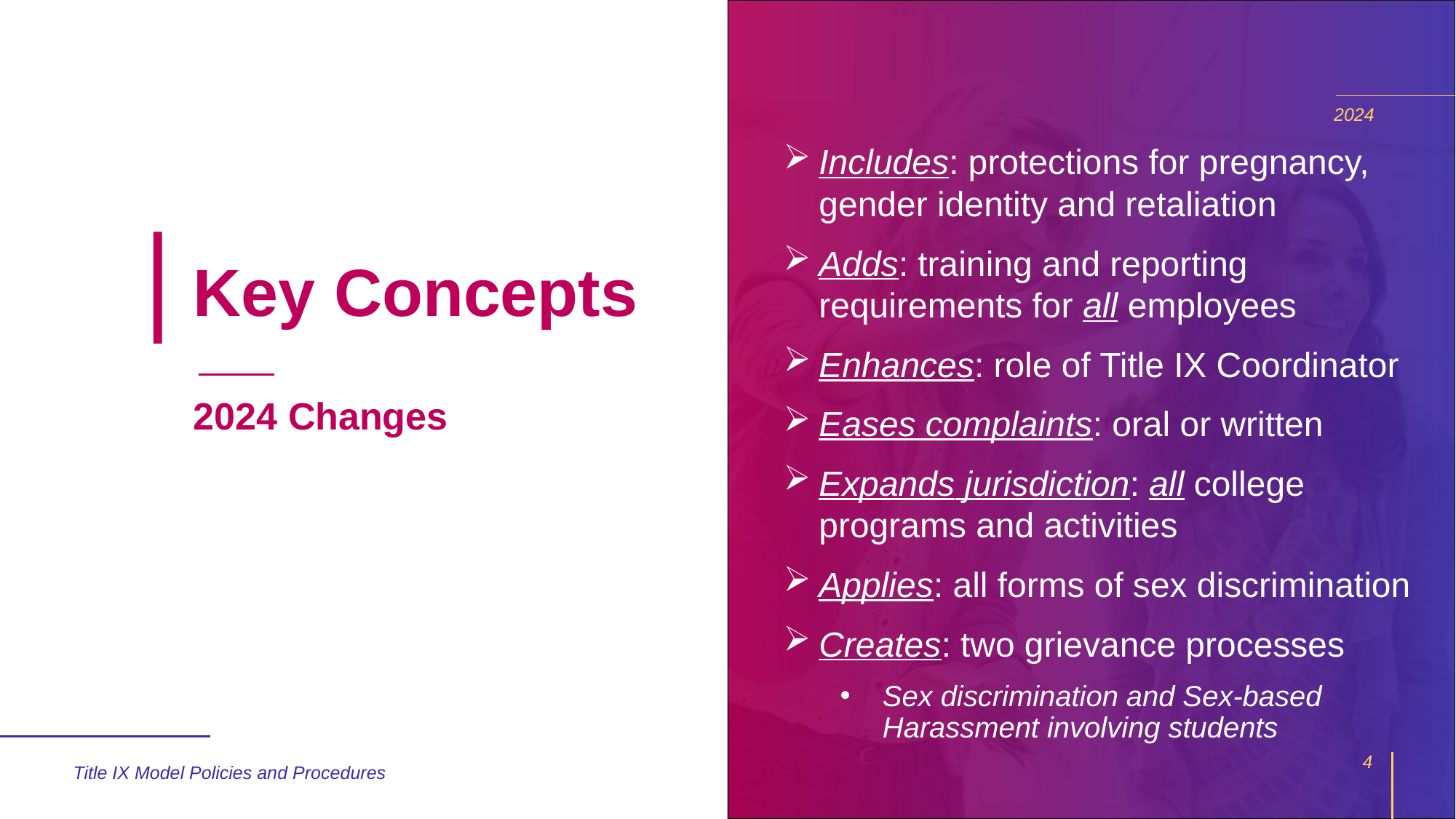

2024
Includes: protections for pregnancy, gender identity and retaliation
Adds: training and reporting requirements for all employees
Enhances: role of Title IX Coordinator
Eases complaints: oral or written
Expands jurisdiction: all college programs and activities
Applies: all forms of sex discrimination
Creates: two grievance processes
Sex discrimination and Sex-based Harassment involving students

# Key Concepts
2024 Changes
4
Title IX Model Policies and Procedures